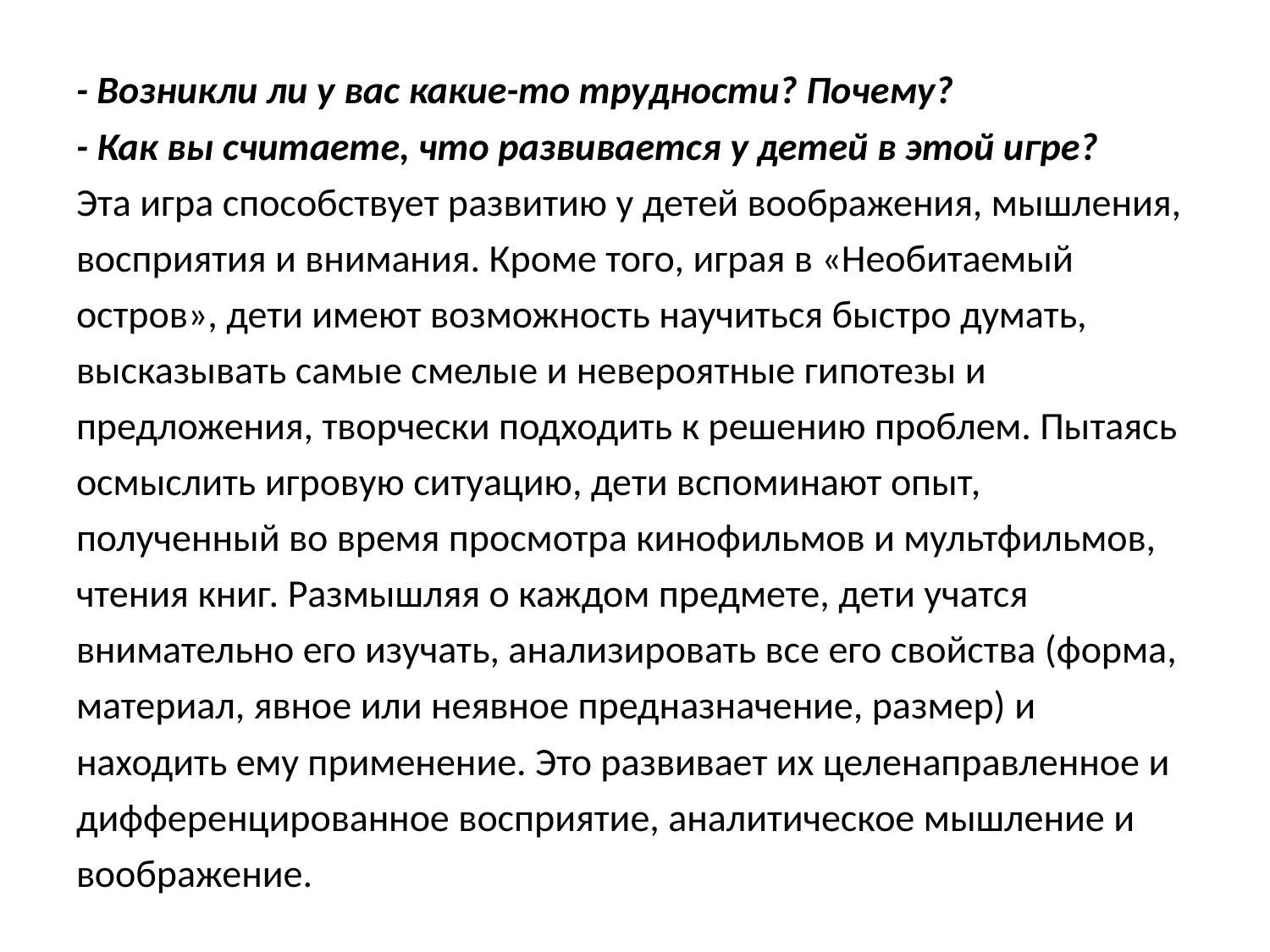

- Возникли ли у вас какие-то трудности? Почему?
- Как вы считаете, что развивается у детей в этой игре?
Эта игра способствует развитию у детей воображения, мышления, восприятия и внимания. Кроме того, играя в «Необитаемый остров», дети имеют возможность научиться быстро думать, высказывать самые смелые и невероятные гипотезы и предложения, творчески подходить к решению проблем. Пытаясь осмыслить игровую ситуацию, дети вспоминают опыт, полученный во время просмотра кинофильмов и мультфильмов, чтения книг. Размышляя о каждом предмете, дети учатся внимательно его изучать, анализировать все его свойства (форма, материал, явное или неявное предназначение, размер) и находить ему применение. Это развивает их целенаправленное и дифференцированное восприятие, аналитическое мышление и воображение.